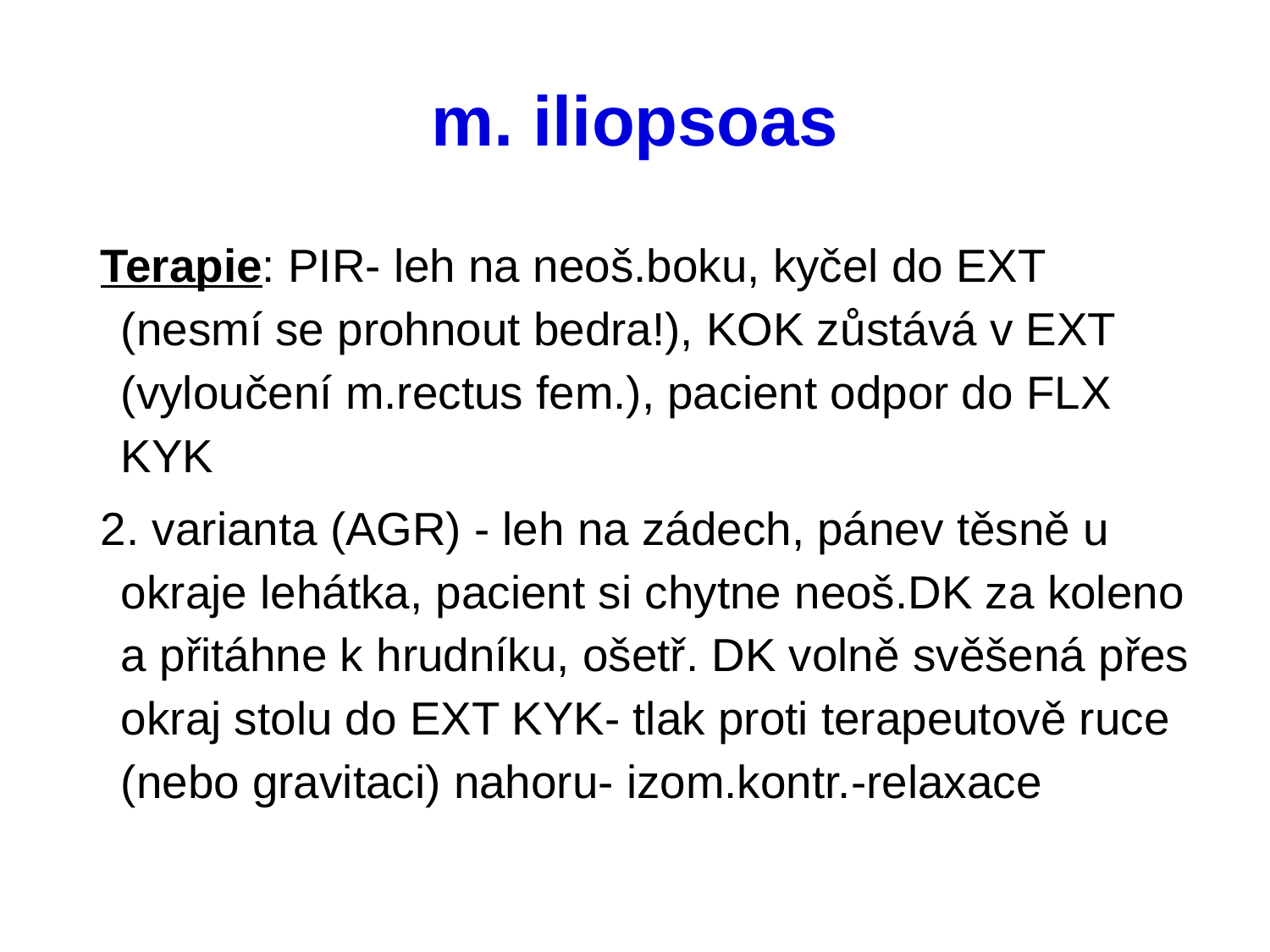

# m. iliopsoas
Terapie: PIR- leh na neoš.boku, kyčel do EXT (nesmí se prohnout bedra!), KOK zůstává v EXT (vyloučení m.rectus fem.), pacient odpor do FLX KYK
2. varianta (AGR) - leh na zádech, pánev těsně u okraje lehátka, pacient si chytne neoš.DK za koleno a přitáhne k hrudníku, ošetř. DK volně svěšená přes okraj stolu do EXT KYK- tlak proti terapeutově ruce (nebo gravitaci) nahoru- izom.kontr.-relaxace